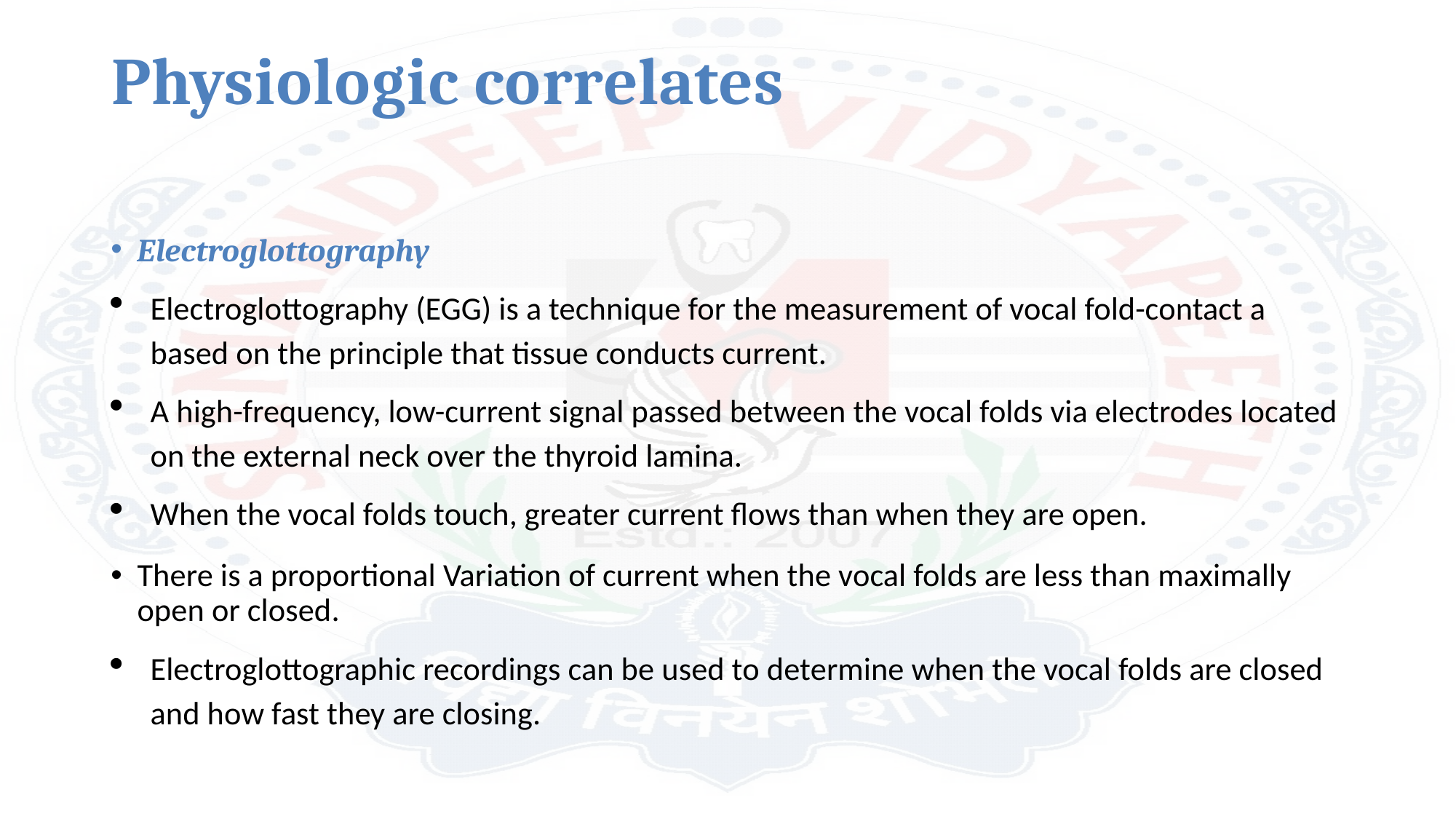

# Physiologic correlates
Electroglottography
Electroglottography (EGG) is a technique for the measurement of vocal fold-contact a based on the principle that tissue conducts current.
A high-frequency, low-current signal passed between the vocal folds via electrodes located on the external neck over the thyroid lamina.
When the vocal folds touch, greater current flows than when they are open.
There is a proportional Variation of current when the vocal folds are less than maximally open or closed.
Electroglottographic recordings can be used to determine when the vocal folds are closed and how fast they are closing.